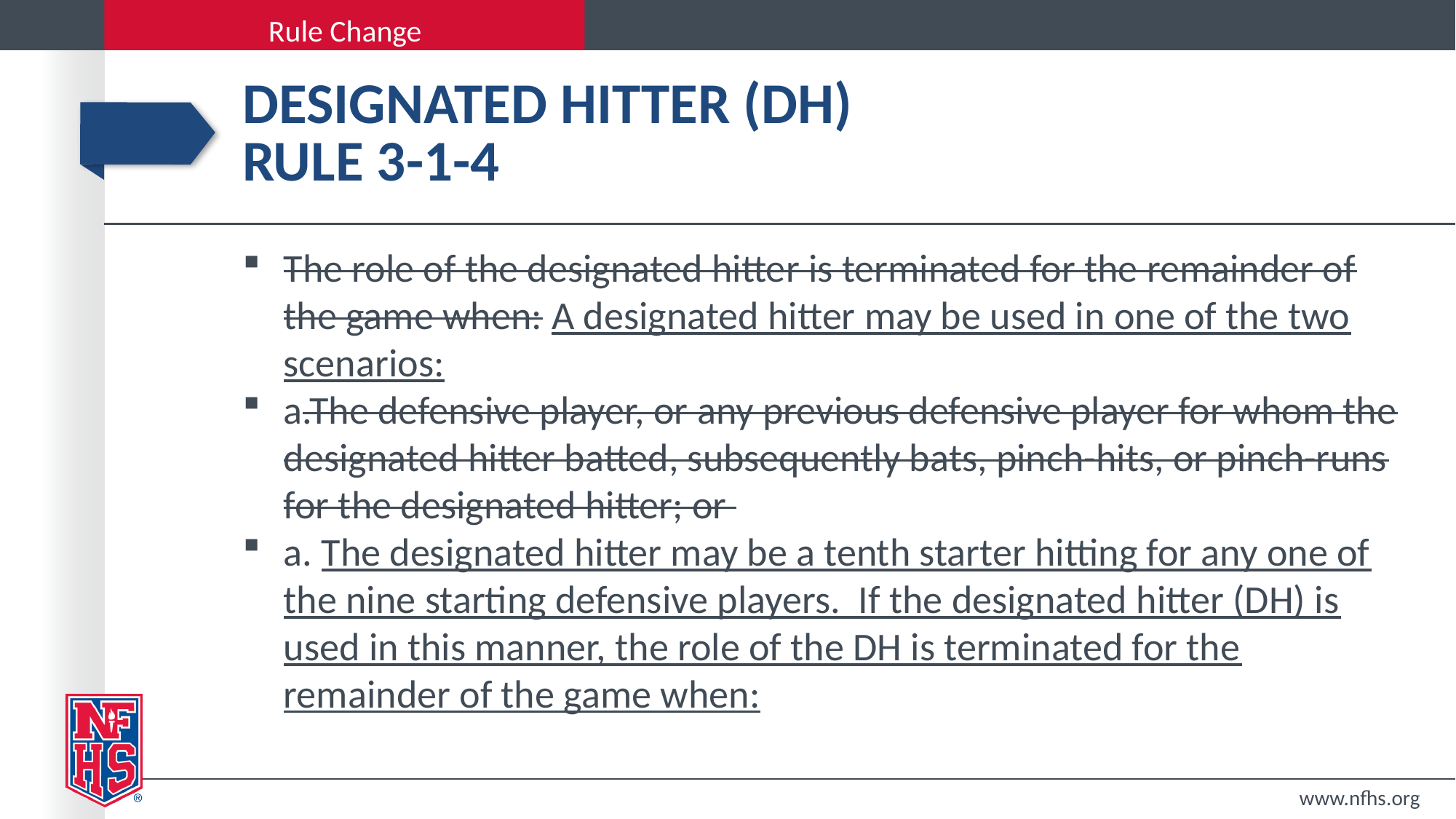

# Designated Hitter (DH) Rule 3-1-4
The role of the designated hitter is terminated for the remainder of the game when: A designated hitter may be used in one of the two scenarios:
a.The defensive player, or any previous defensive player for whom the designated hitter batted, subsequently bats, pinch-hits, or pinch-runs for the designated hitter; or
a. The designated hitter may be a tenth starter hitting for any one of the nine starting defensive players.  If the designated hitter (DH) is used in this manner, the role of the DH is terminated for the remainder of the game when:

www.nfhs.org